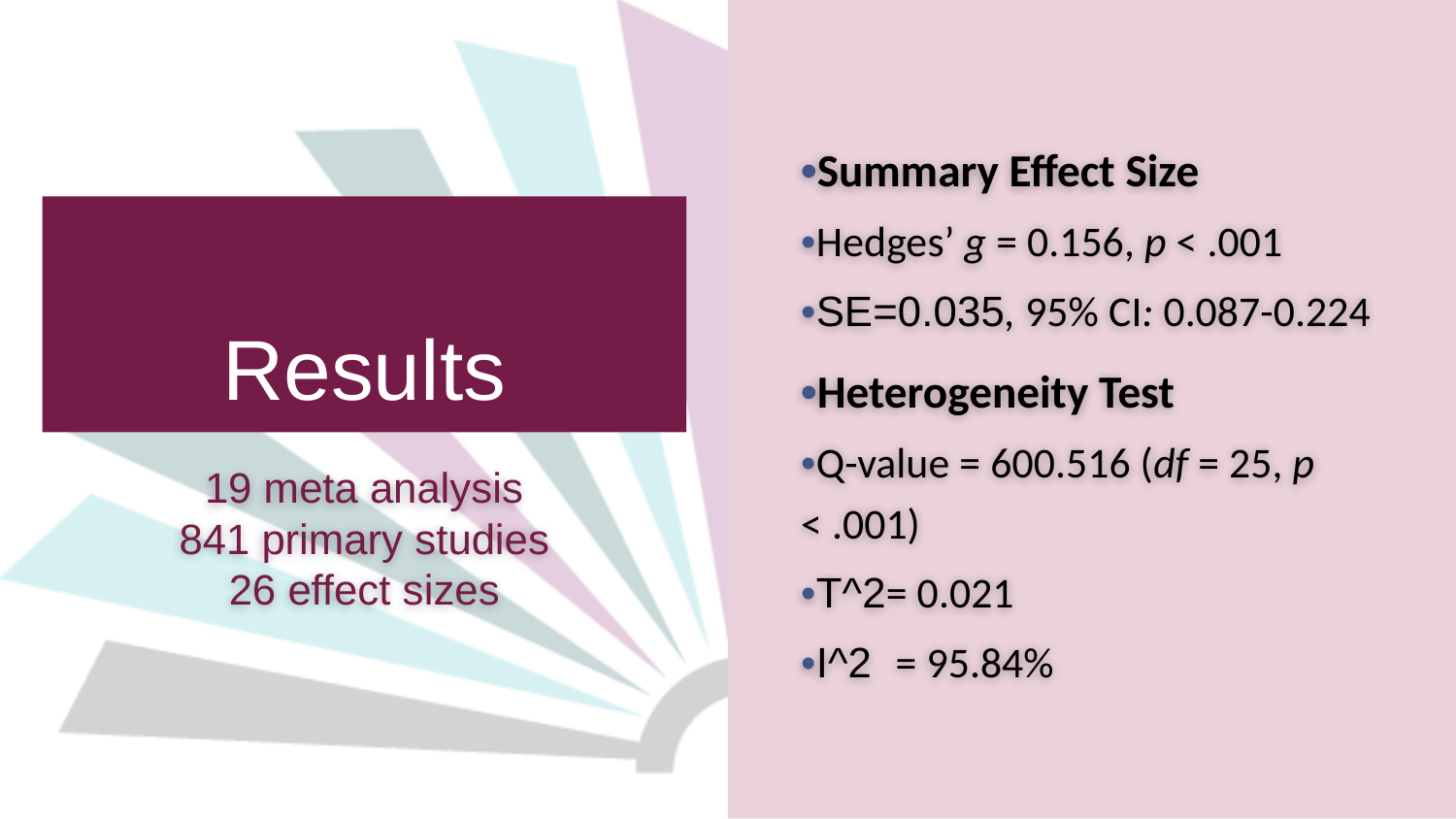

•Summary Effect Size
•Hedges’ g = 0.156, p < .001
•SE=0.035, 95% CI: 0.087-0.224
•Heterogeneity Test
•Q-value = 600.516 (df = 25, p < .001)
•T^2= 0.021
•I^2  = 95.84%

# Results
19 meta analysis
841 primary studies
26 effect sizes